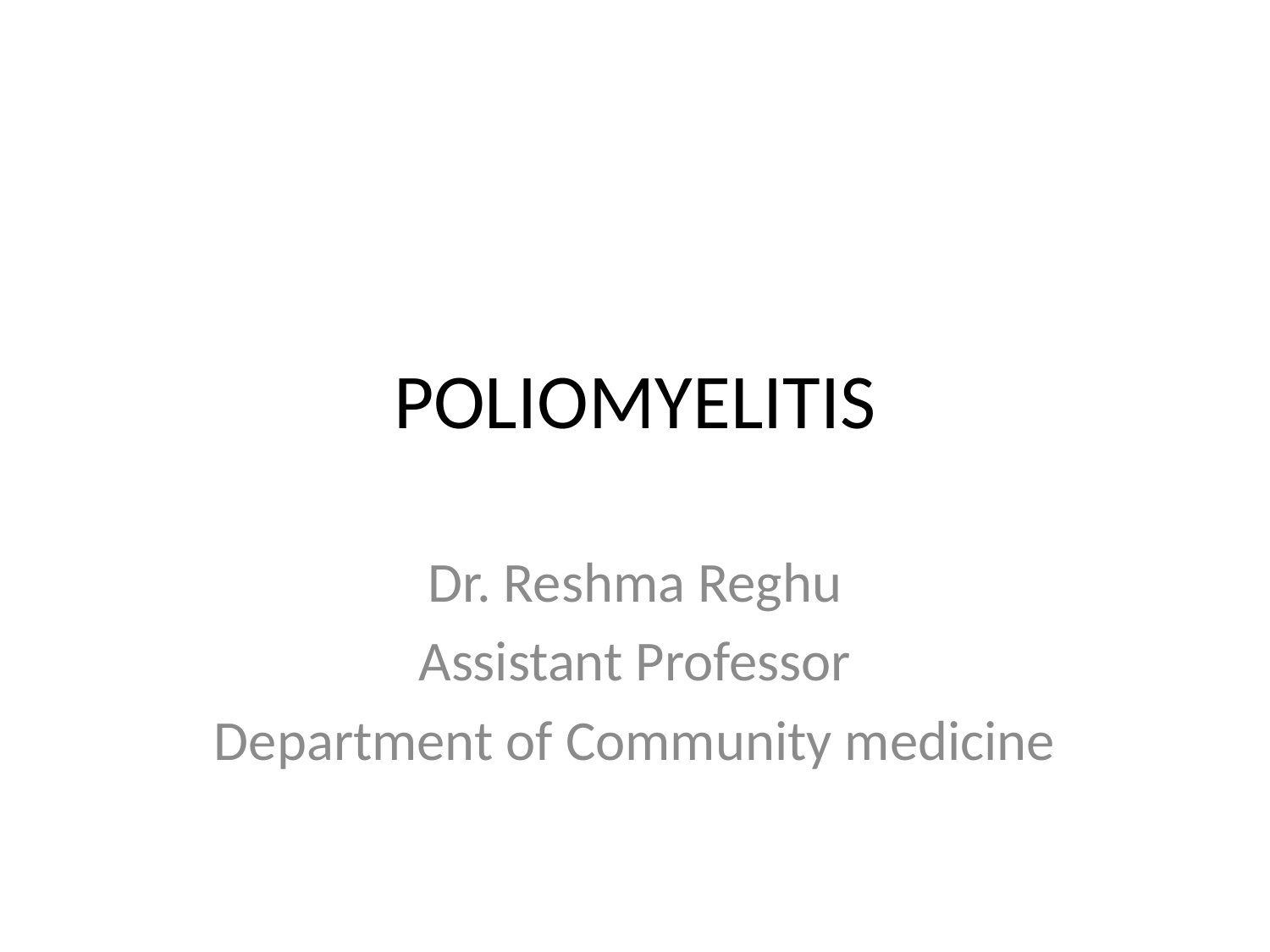

# POLIOMYELITIS
Dr. Reshma Reghu
Assistant Professor
Department of Community medicine